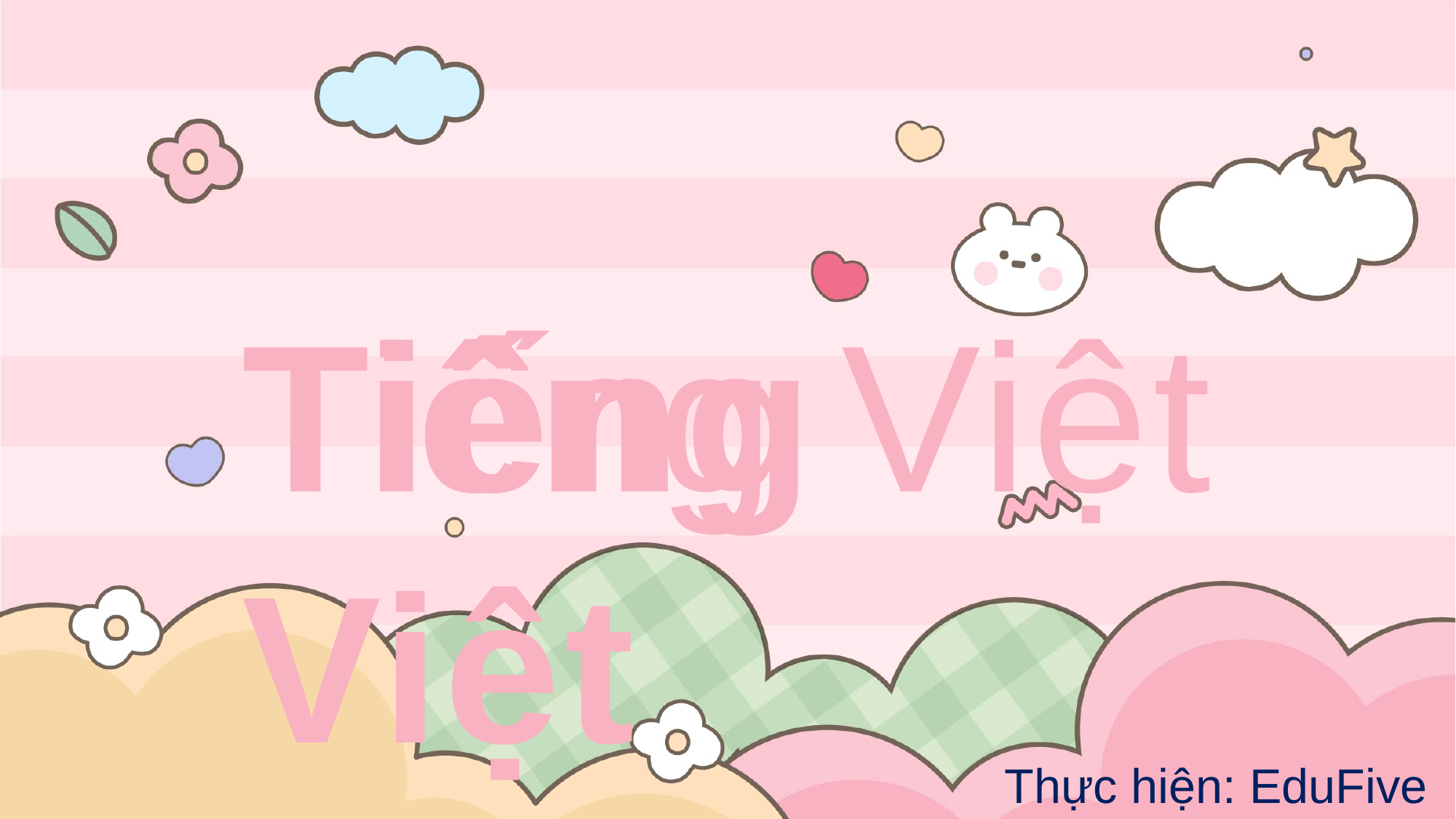

Tiếng Việt
Tiếng Việt
Thực hiện: EduFive